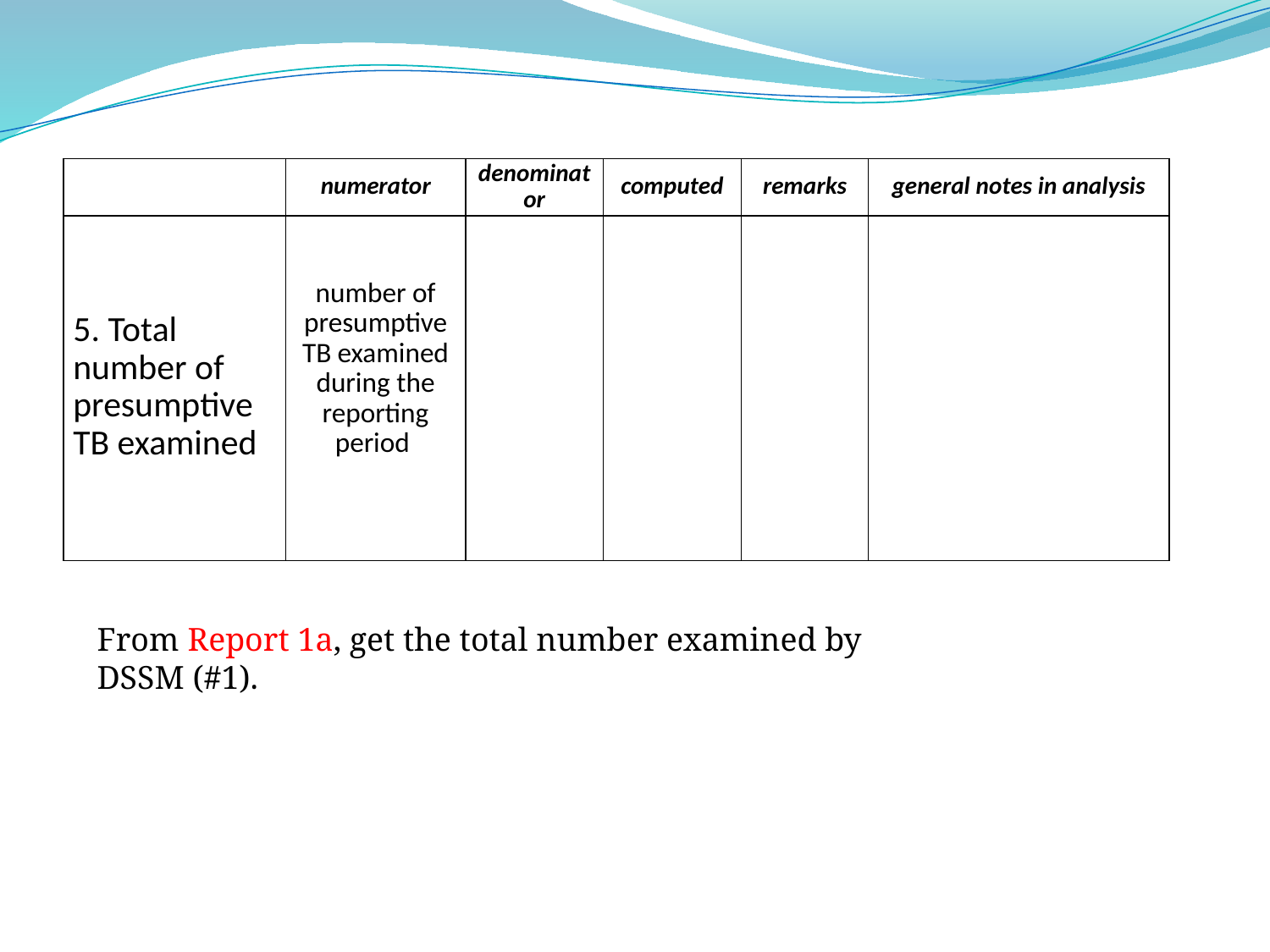

|  | numerator | denominator | computed | remarks | general notes in analysis |
| --- | --- | --- | --- | --- | --- |
| 5. Total number of presumptive TB examined | number of presumptive TB examined during the reporting period |  |  |  |  |
From Report 1a, get the total number examined by DSSM (#1).